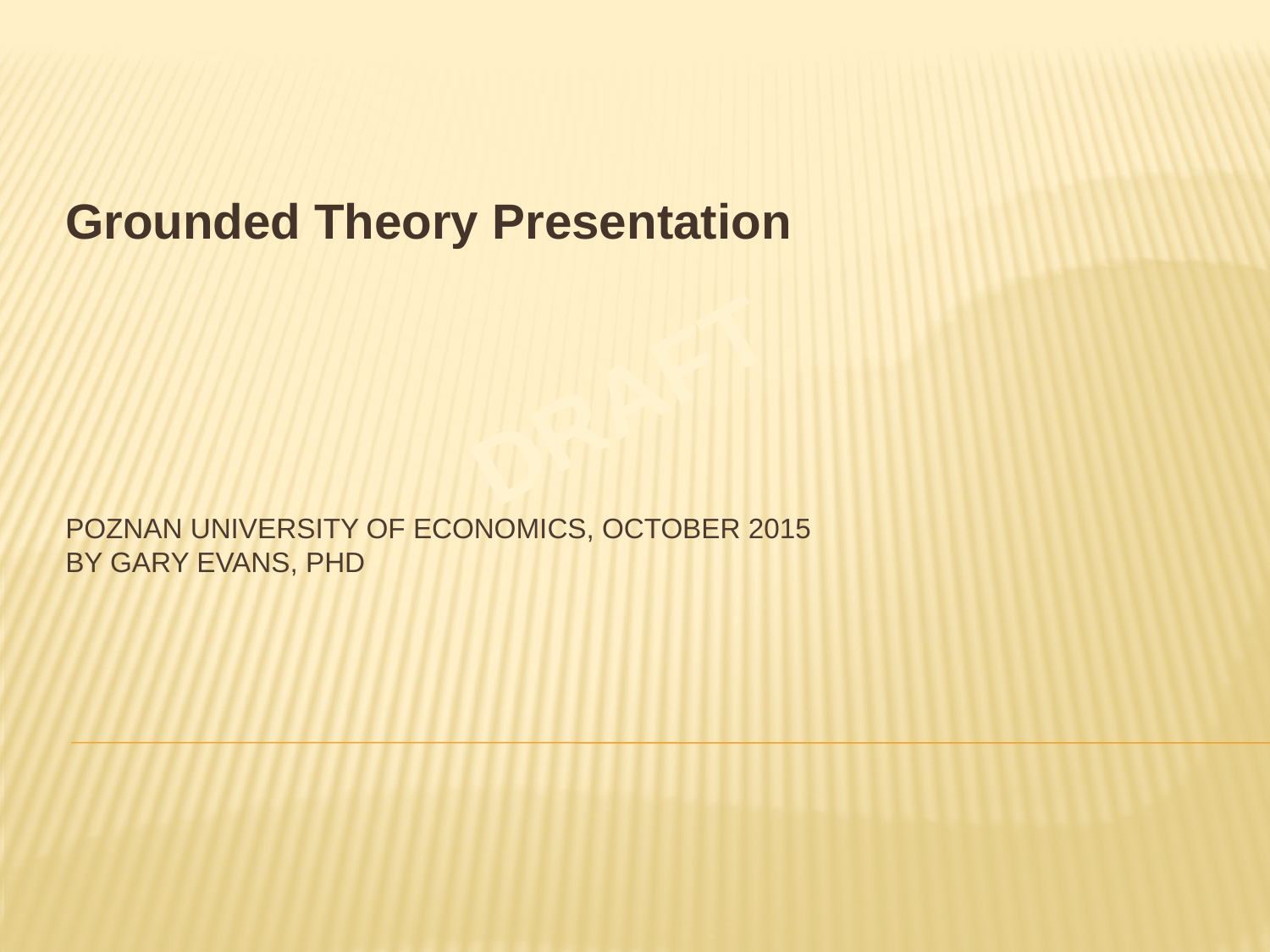

Grounded Theory Presentation
# Poznan University of Economics, October 2015 By Gary Evans, PhD